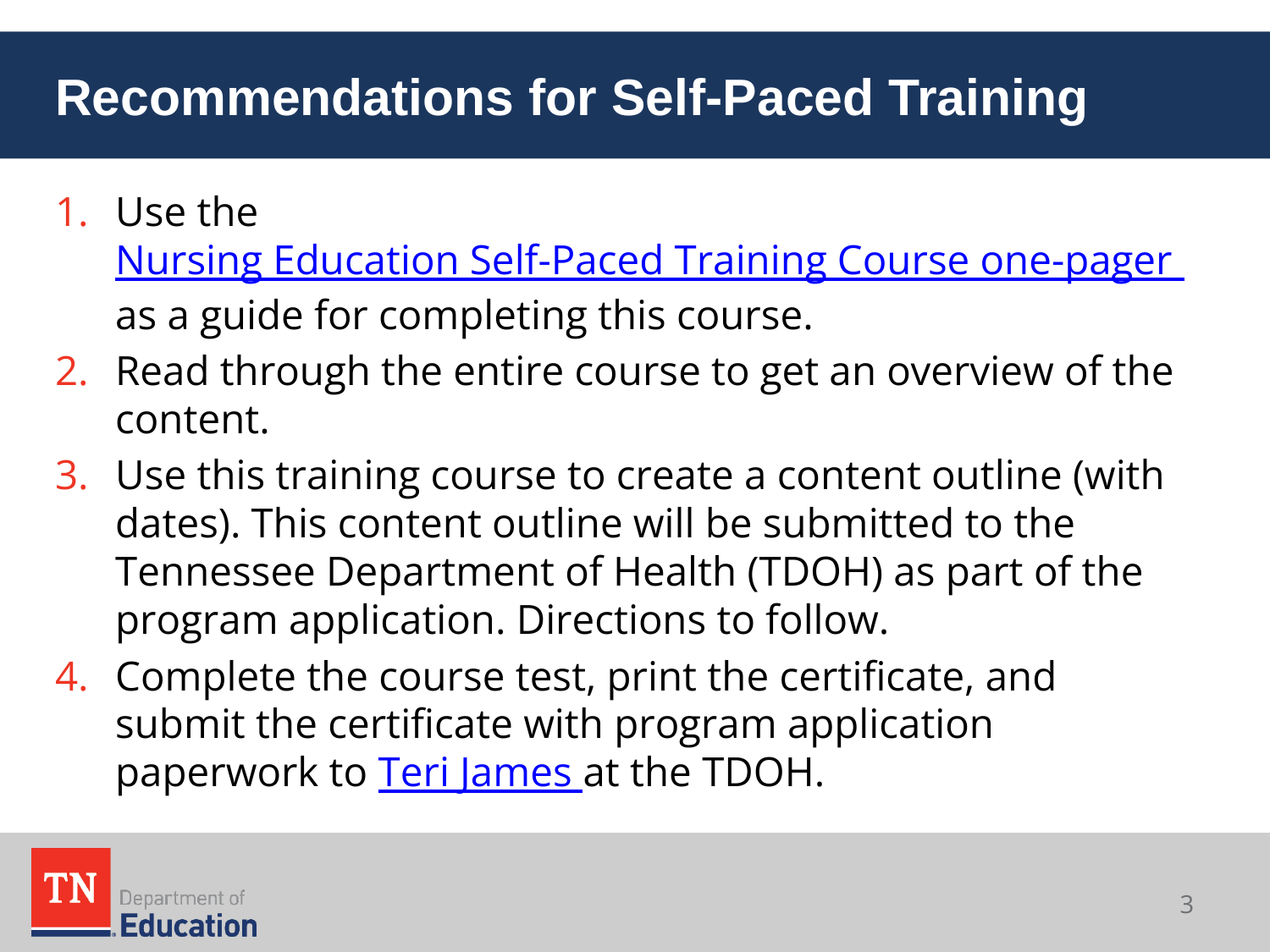

# Recommendations for Self-Paced Training
Use the Nursing Education Self-Paced Training Course one-pager as a guide for completing this course.
Read through the entire course to get an overview of the content.
Use this training course to create a content outline (with dates). This content outline will be submitted to the Tennessee Department of Health (TDOH) as part of the program application. Directions to follow.
Complete the course test, print the certificate, and submit the certificate with program application paperwork to Teri James at the TDOH.

3